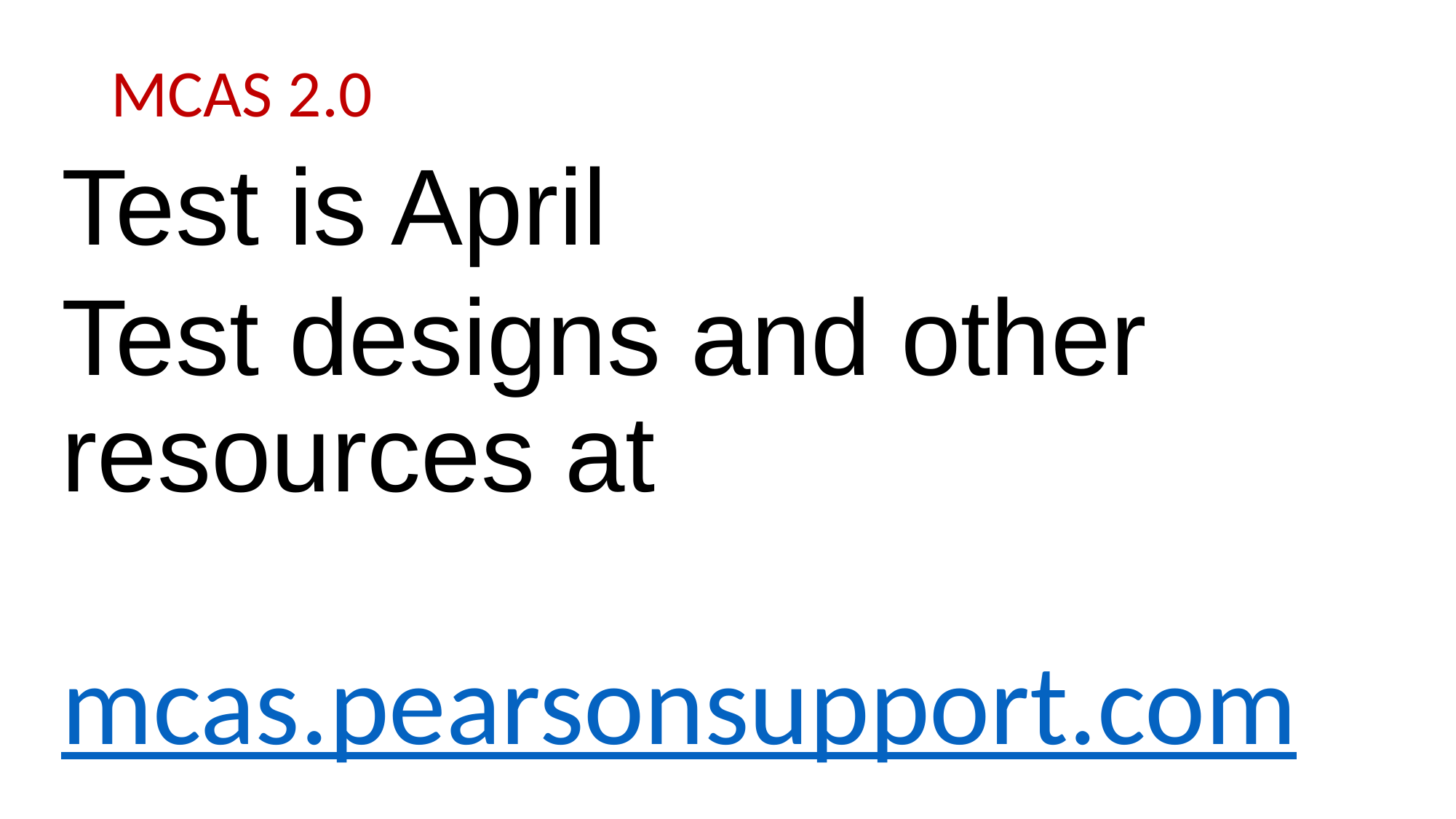

# MCAS 2.0
Test is April
Test designs and other resources at
        mcas.pearsonsupport.com